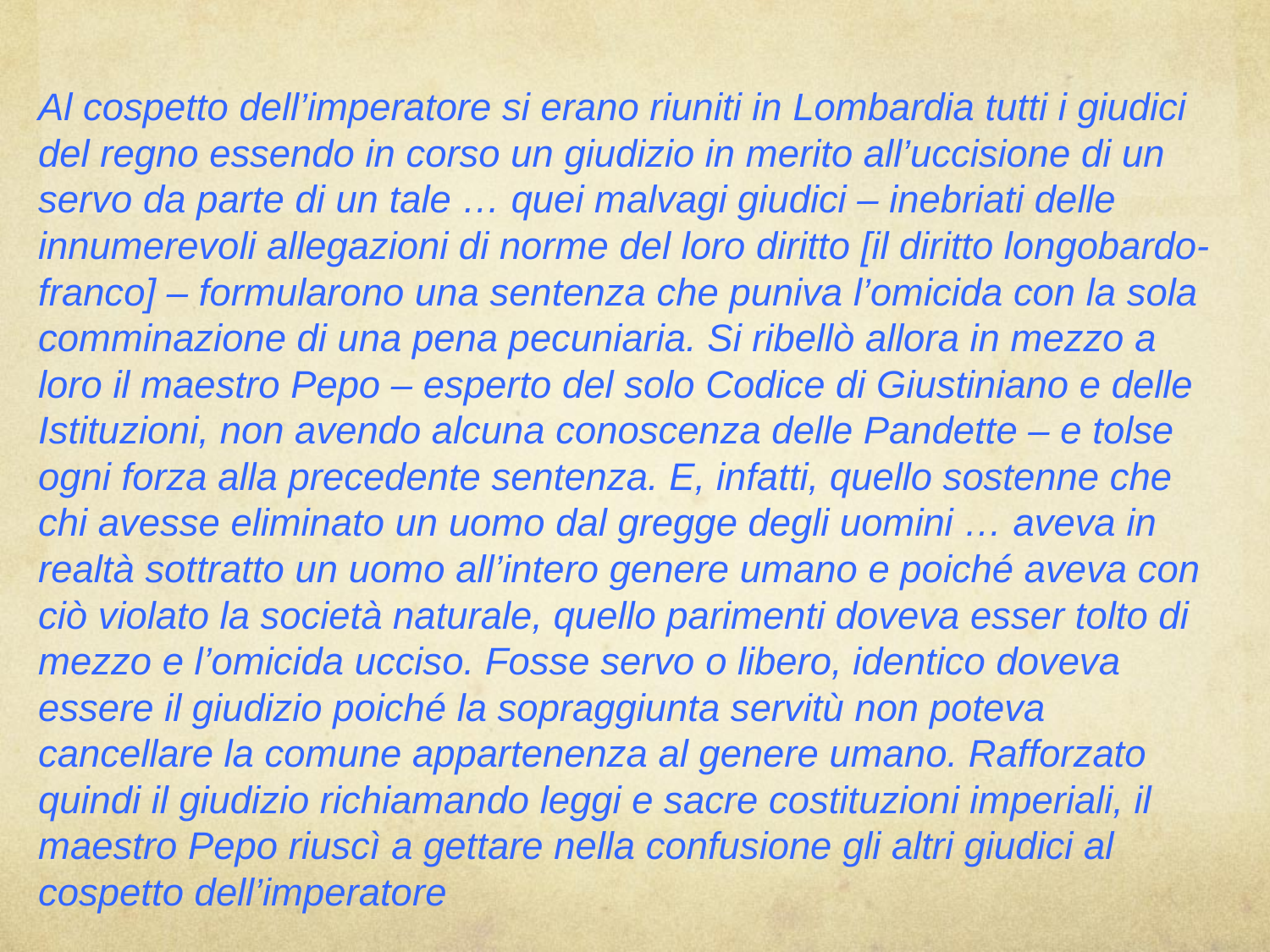

Al cospetto dell’imperatore si erano riuniti in Lombardia tutti i giudici del regno essendo in corso un giudizio in merito all’uccisione di un servo da parte di un tale … quei malvagi giudici – inebriati delle innumerevoli allegazioni di norme del loro diritto [il diritto longobardo-franco] – formularono una sentenza che puniva l’omicida con la sola comminazione di una pena pecuniaria. Si ribellò allora in mezzo a loro il maestro Pepo – esperto del solo Codice di Giustiniano e delle Istituzioni, non avendo alcuna conoscenza delle Pandette – e tolse ogni forza alla precedente sentenza. E, infatti, quello sostenne che chi avesse eliminato un uomo dal gregge degli uomini … aveva in realtà sottratto un uomo all’intero genere umano e poiché aveva con ciò violato la società naturale, quello parimenti doveva esser tolto di mezzo e l’omicida ucciso. Fosse servo o libero, identico doveva essere il giudizio poiché la sopraggiunta servitù non poteva cancellare la comune appartenenza al genere umano. Rafforzato quindi il giudizio richiamando leggi e sacre costituzioni imperiali, il maestro Pepo riuscì a gettare nella confusione gli altri giudici al cospetto dell’imperatore